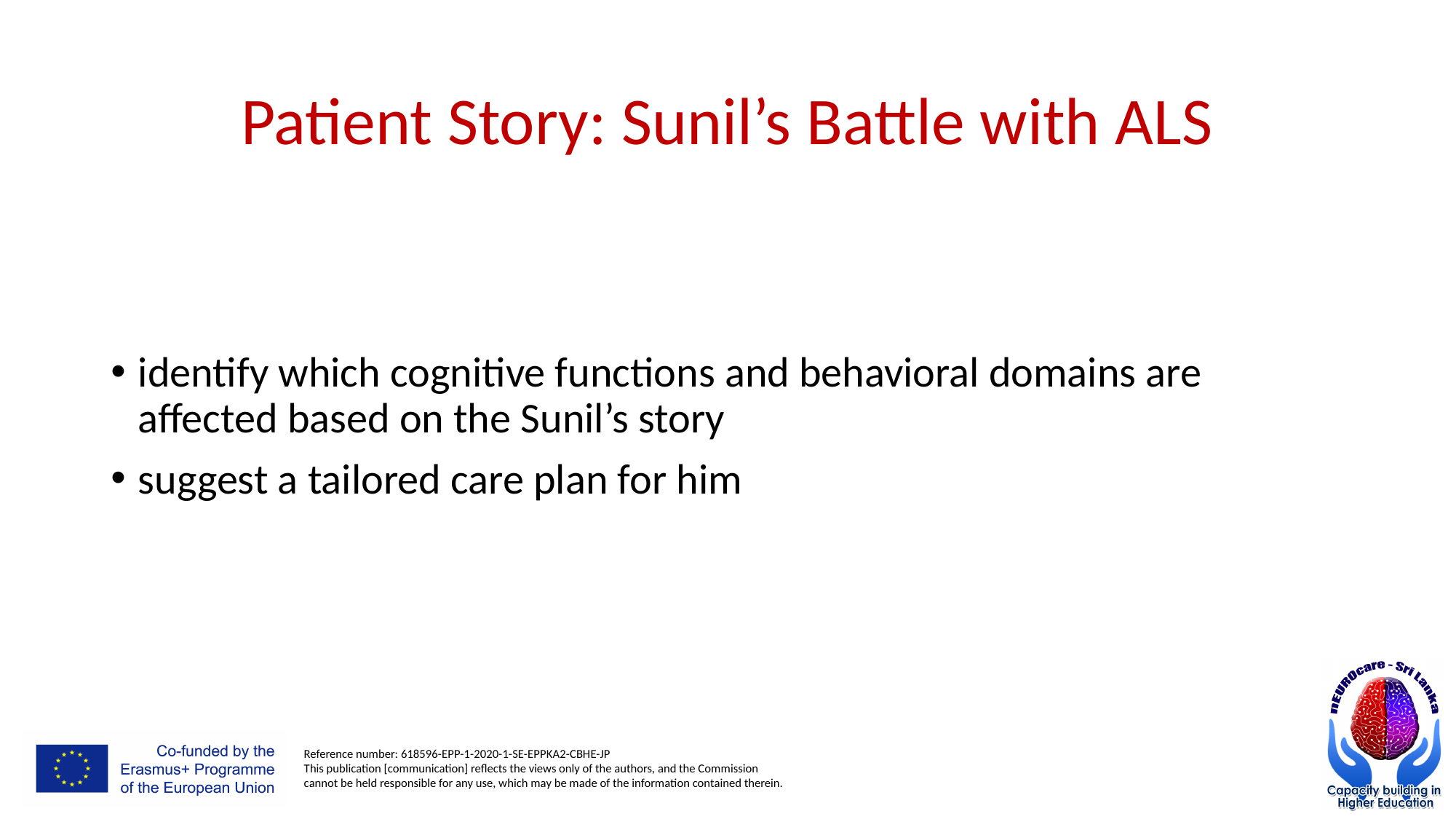

# Patient Story: Sunil’s Battle with ALS

identify which cognitive functions and behavioral domains are affected based on the Sunil’s story
suggest a tailored care plan for him